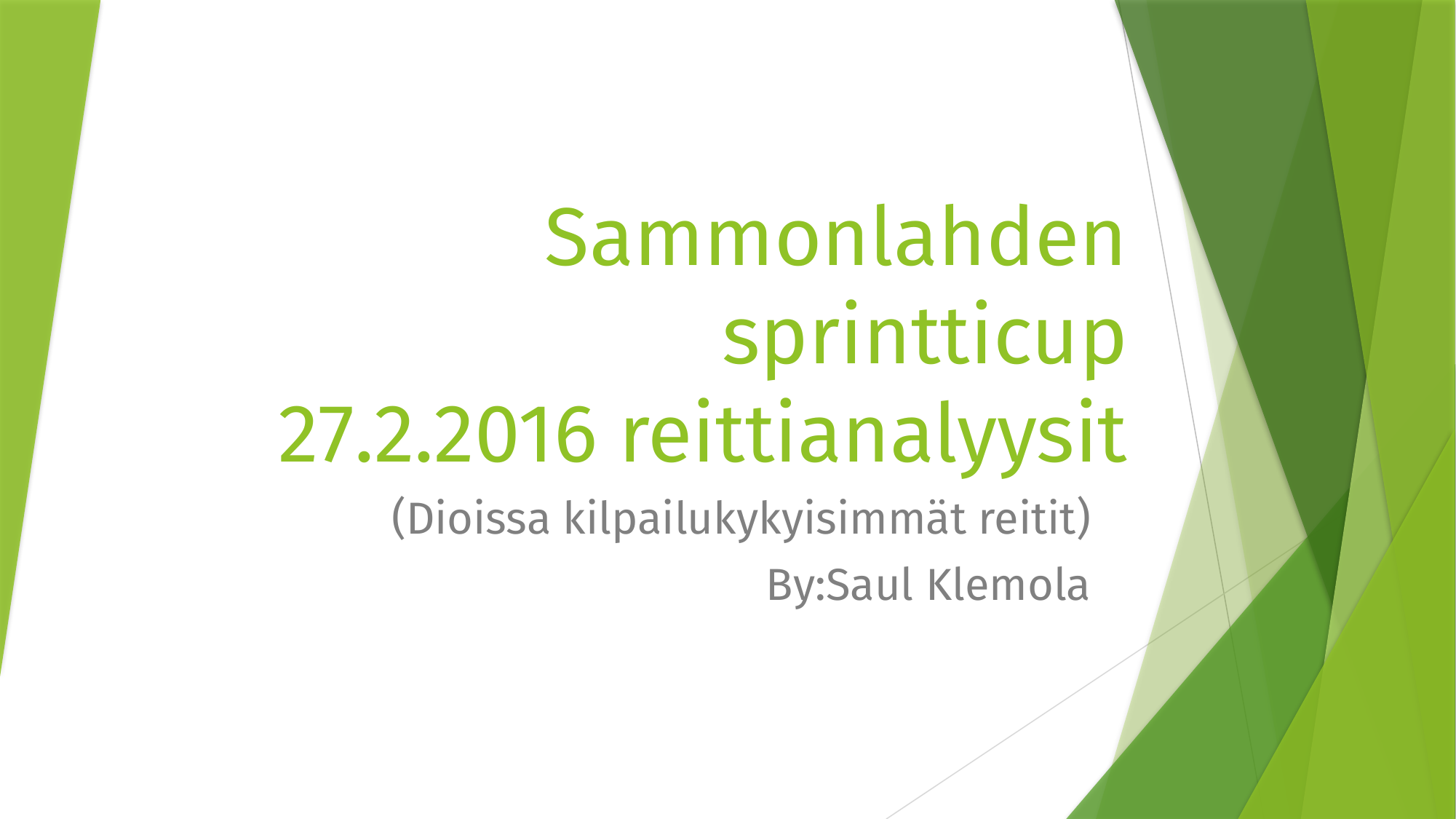

# Sammonlahden sprintticup 27.2.2016 reittianalyysit
(Dioissa kilpailukykyisimmät reitit)
By:Saul Klemola